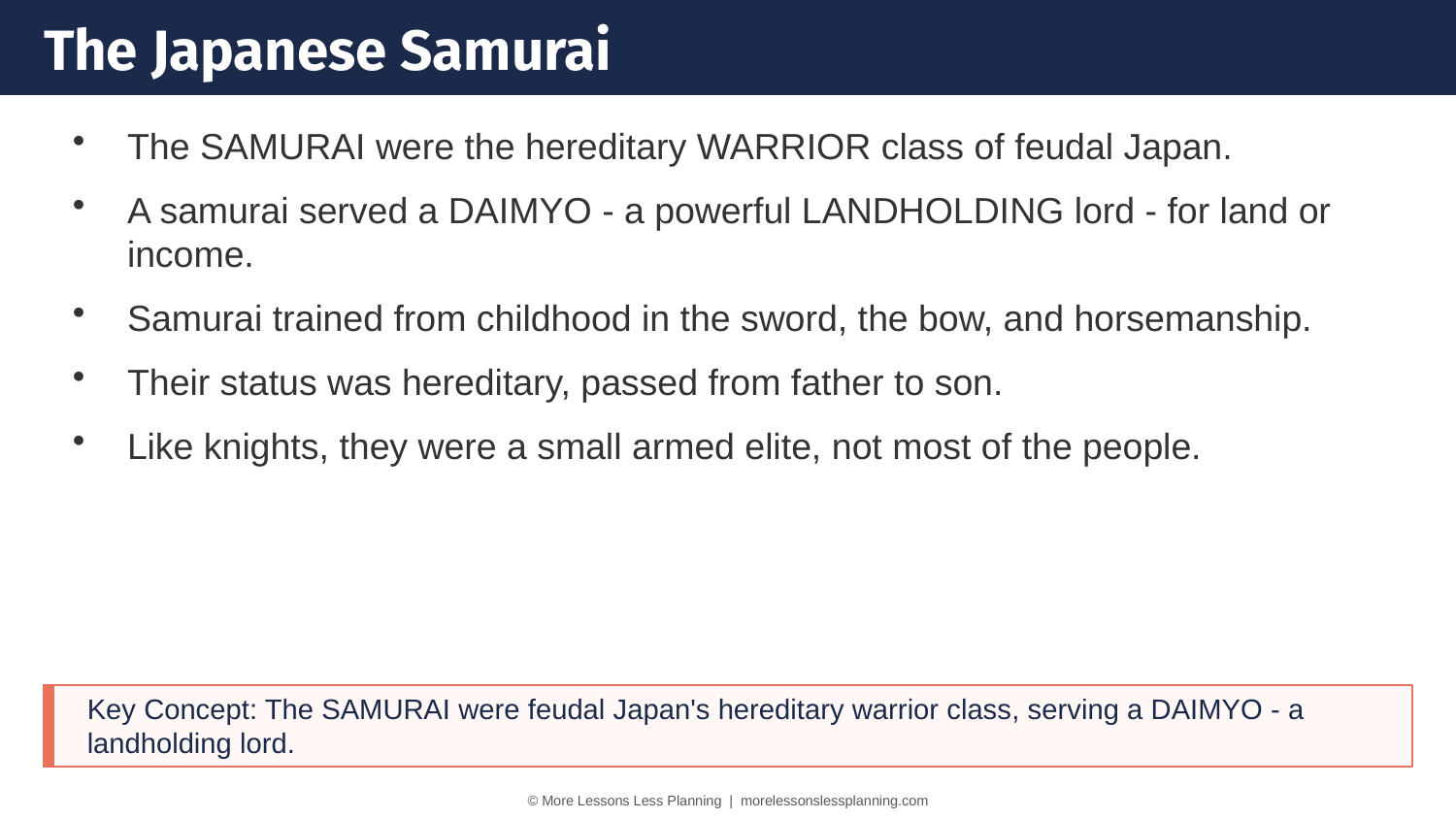

The Japanese Samurai
The SAMURAI were the hereditary WARRIOR class of feudal Japan.
A samurai served a DAIMYO - a powerful LANDHOLDING lord - for land or income.
Samurai trained from childhood in the sword, the bow, and horsemanship.
Their status was hereditary, passed from father to son.
Like knights, they were a small armed elite, not most of the people.

Key Concept: The SAMURAI were feudal Japan's hereditary warrior class, serving a DAIMYO - a landholding lord.
© More Lessons Less Planning  |  morelessonslessplanning.com